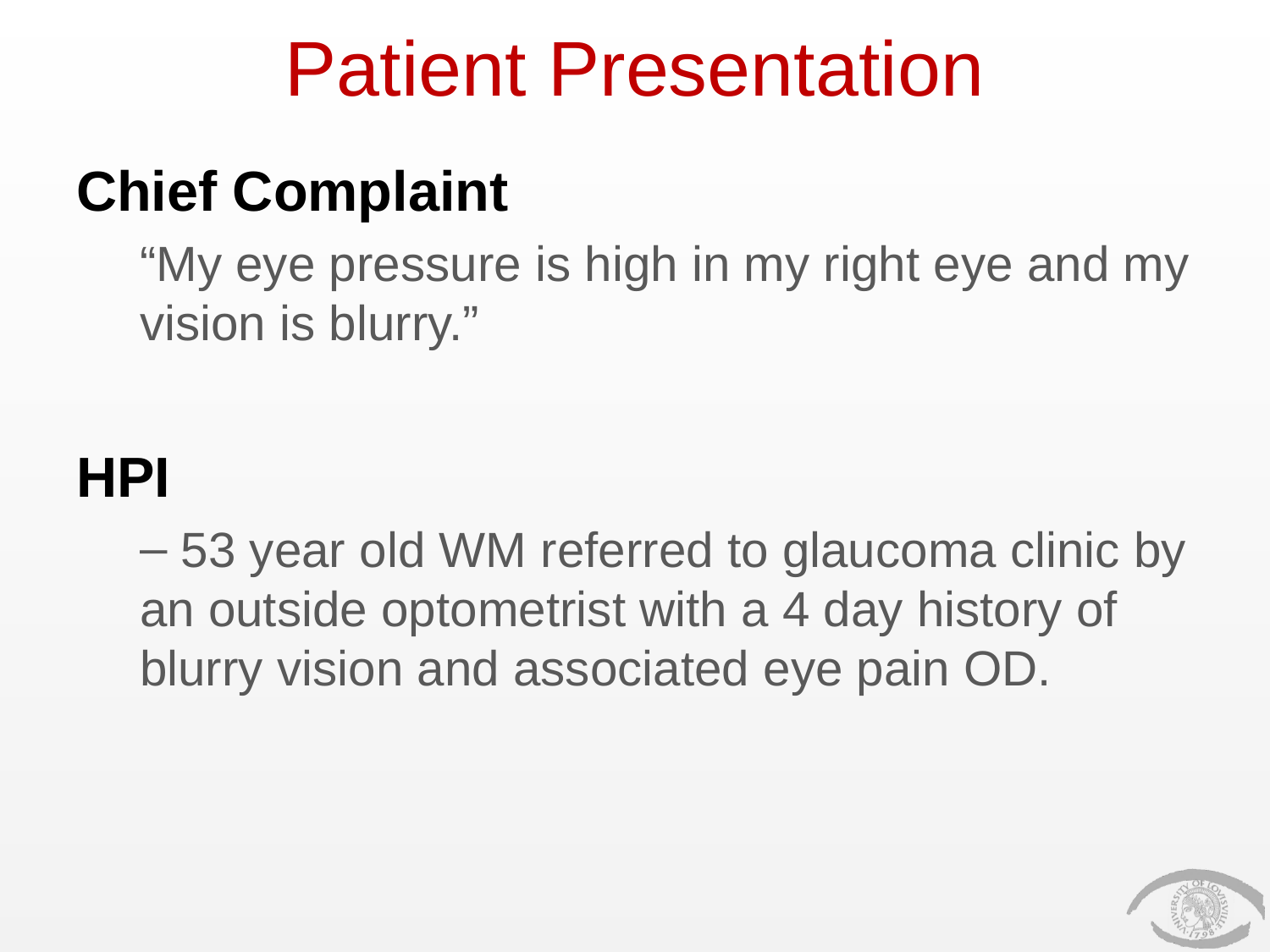

# Patient Presentation
Chief Complaint
“My eye pressure is high in my right eye and my vision is blurry.”

HPI
 53 year old WM referred to glaucoma clinic by an outside optometrist with a 4 day history of blurry vision and associated eye pain OD.